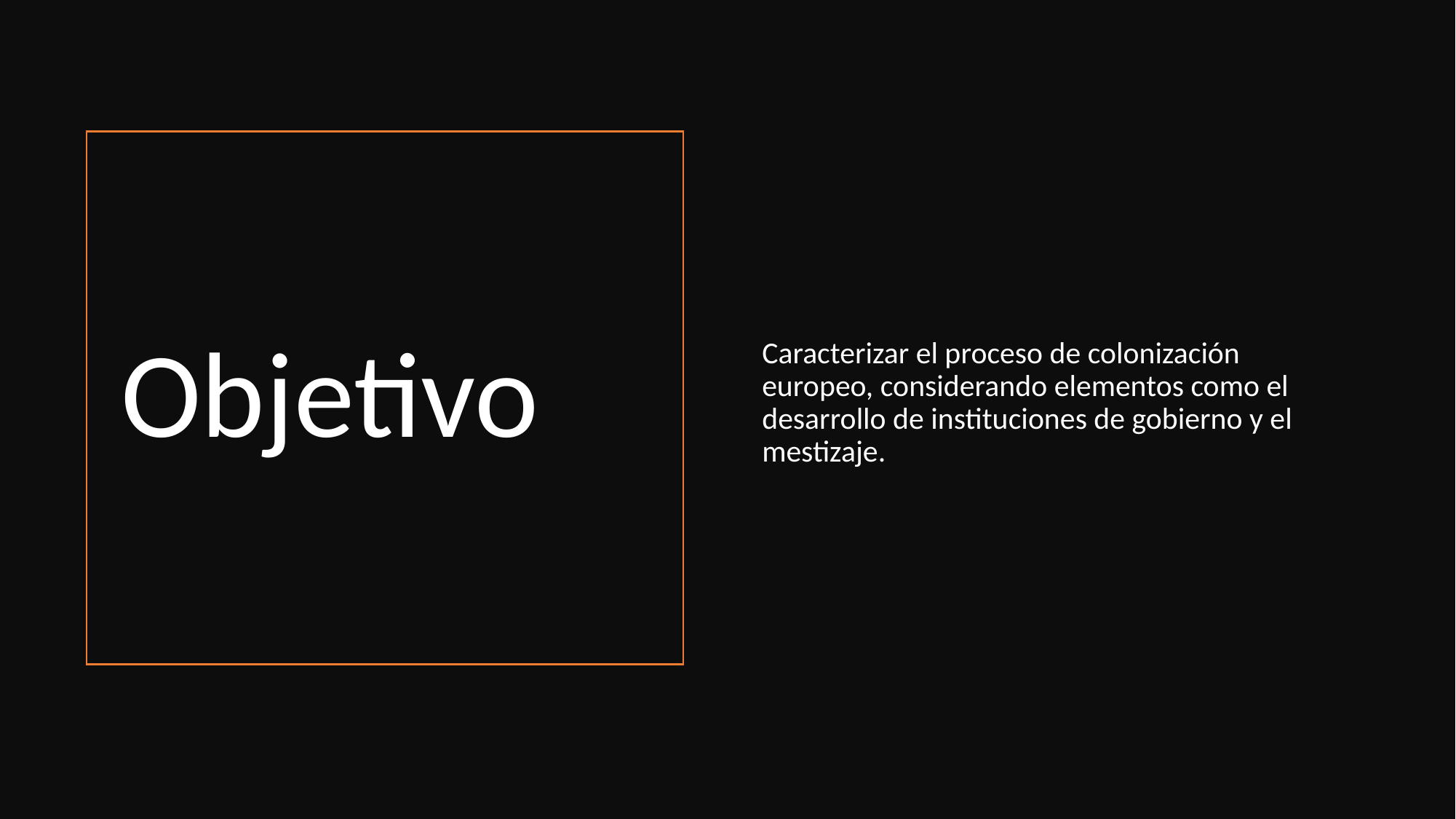

Caracterizar el proceso de colonización europeo, considerando elementos como el desarrollo de instituciones de gobierno y el mestizaje.

# Objetivo